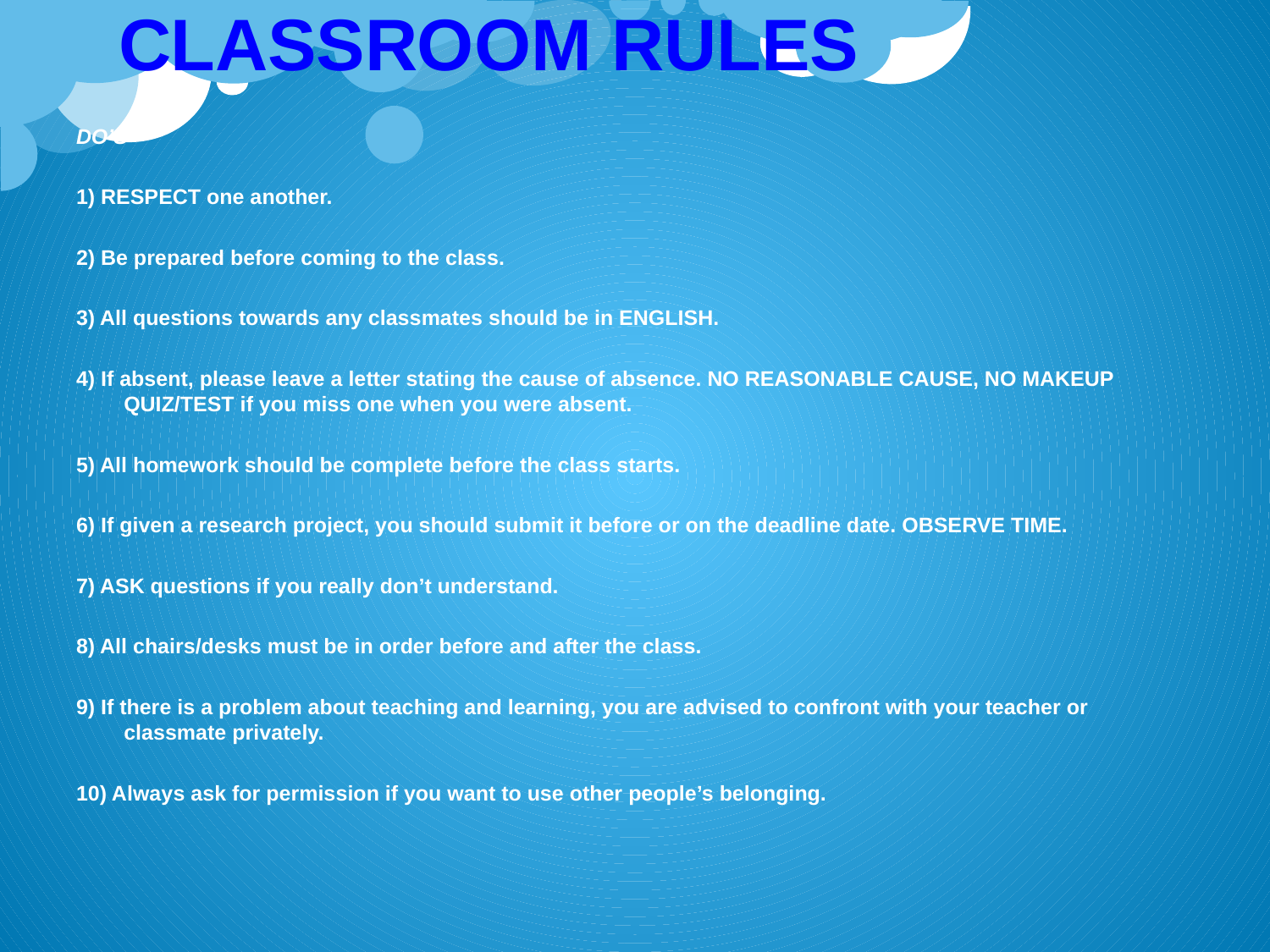

# CLASSROOM RULES
DO’S
1) RESPECT one another.
2) Be prepared before coming to the class.
3) All questions towards any classmates should be in ENGLISH.
4) If absent, please leave a letter stating the cause of absence. NO REASONABLE CAUSE, NO MAKEUP QUIZ/TEST if you miss one when you were absent.
5) All homework should be complete before the class starts.
6) If given a research project, you should submit it before or on the deadline date. OBSERVE TIME.
7) ASK questions if you really don’t understand.
8) All chairs/desks must be in order before and after the class.
9) If there is a problem about teaching and learning, you are advised to confront with your teacher or classmate privately.
10) Always ask for permission if you want to use other people’s belonging.